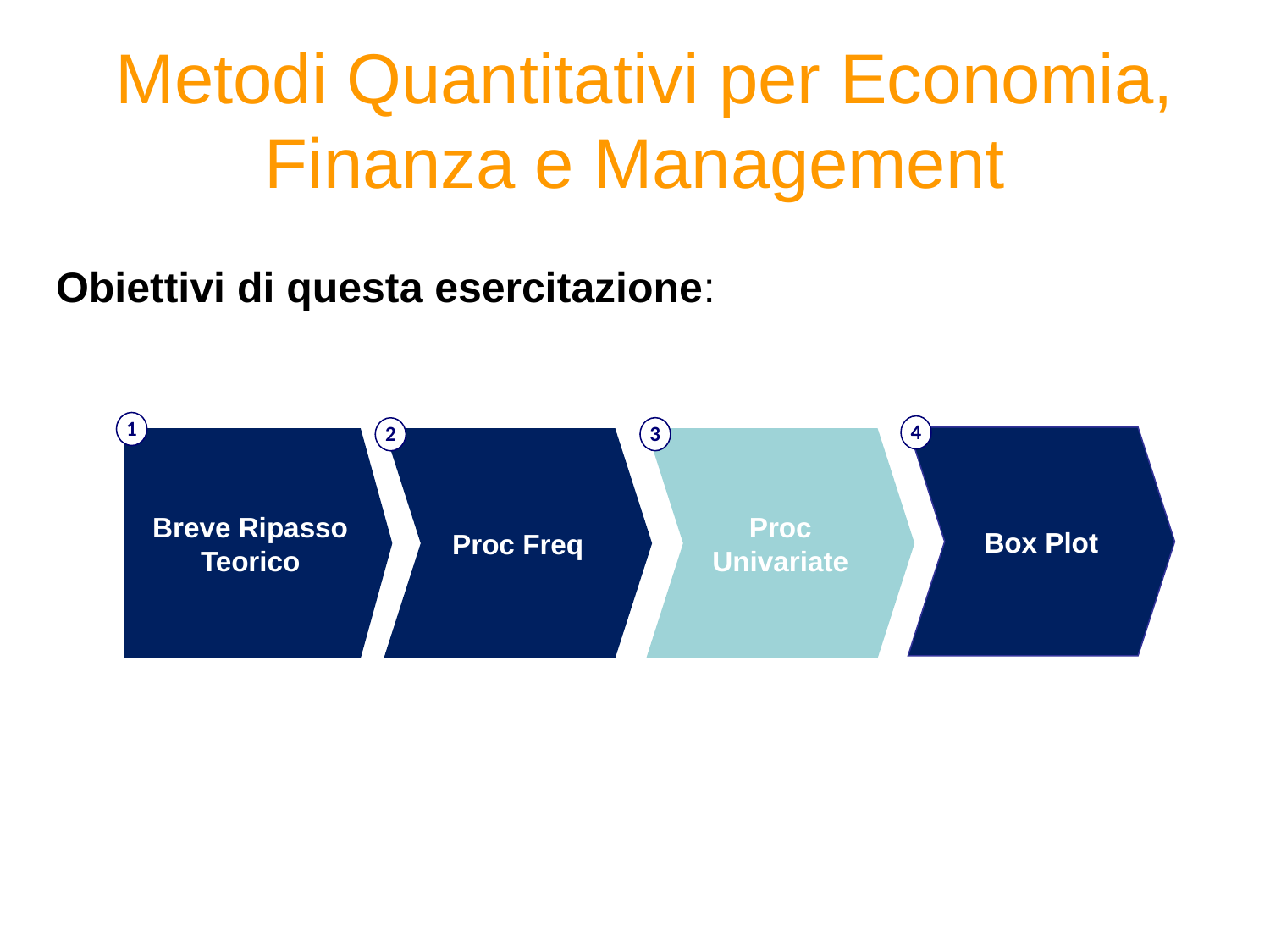

# Metodi Quantitativi per Economia, Finanza e Management
Obiettivi di questa esercitazione:

1
4
3
2
Box Plot
Breve Ripasso Teorico
Proc Freq
Proc Univariate